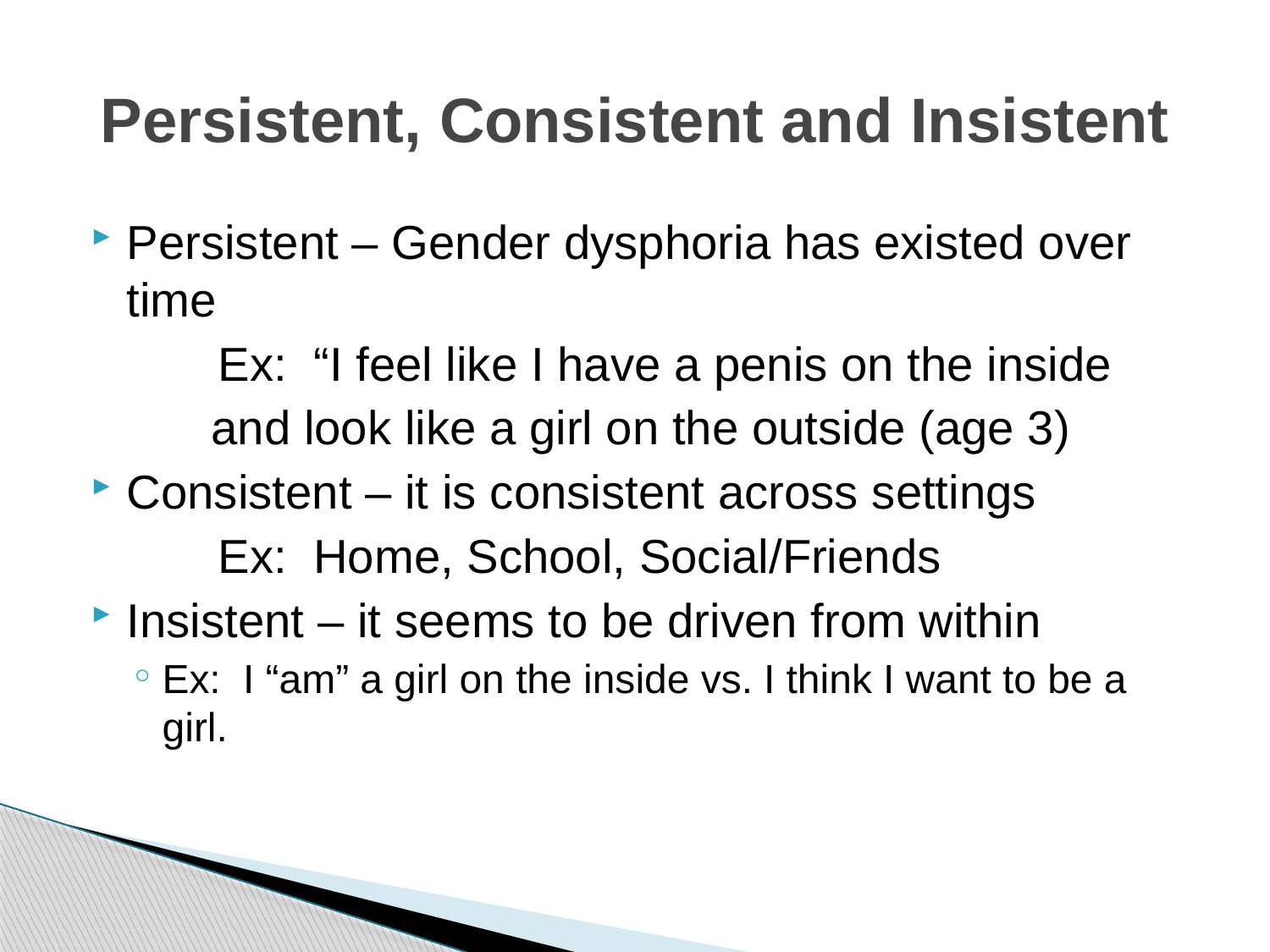

# Persistent, Consistent and Insistent
Persistent – Gender dysphoria has existed over time
	Ex:  “I feel like I have a penis on the inside
         and look like a girl on the outside (age 3)
Consistent – it is consistent across settings
	Ex:  Home, School, Social/Friends
Insistent – it seems to be driven from within
Ex:  I “am” a girl on the inside vs. I think I want to be a girl.